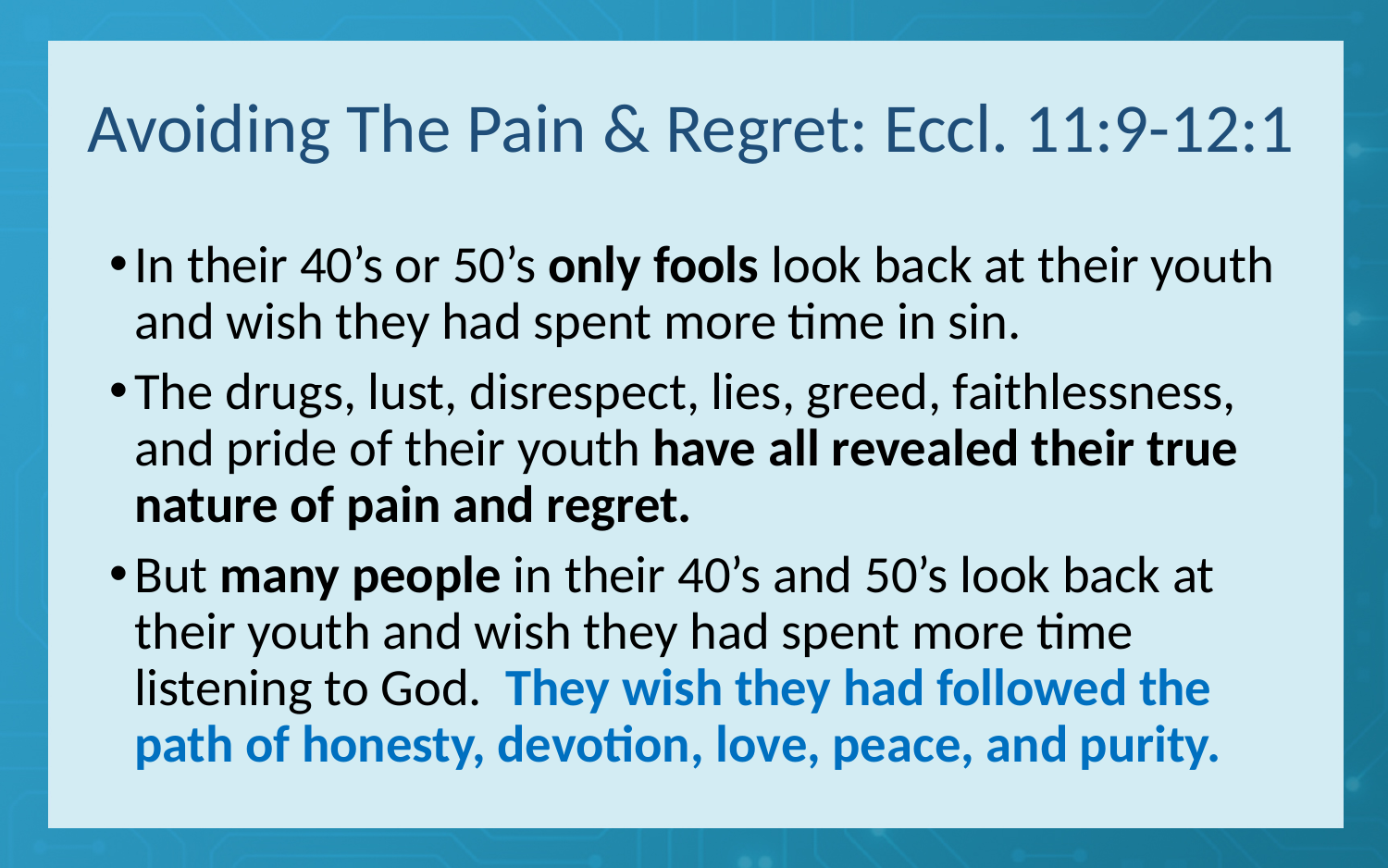

# Avoiding The Pain & Regret: Eccl. 11:9-12:1
In their 40’s or 50’s only fools look back at their youth and wish they had spent more time in sin.
The drugs, lust, disrespect, lies, greed, faithlessness, and pride of their youth have all revealed their true nature of pain and regret.
But many people in their 40’s and 50’s look back at their youth and wish they had spent more time listening to God.  They wish they had followed the path of honesty, devotion, love, peace, and purity.